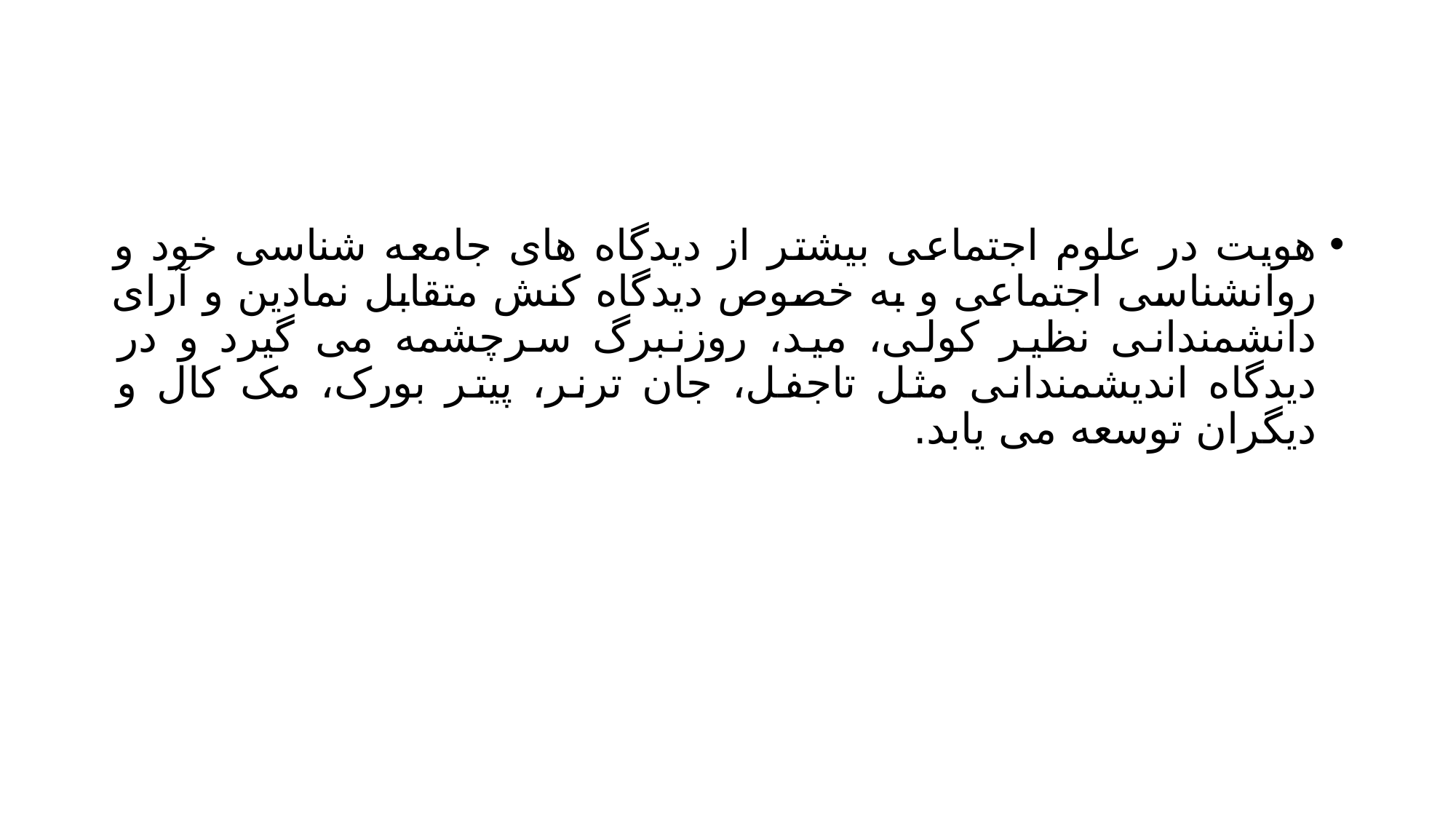

#
هویت در علوم اجتماعی بیشتر از دیدگاه های جامعه شناسی خود و روانشناسی اجتماعی و به خصوص دیدگاه کنش متقابل نمادین و آرای دانشمندانی نظیر کولی، مید، روزنبرگ سرچشمه می گیرد و در دیدگاه اندیشمندانی مثل تاجفل، جان ترنر، پیتر بورک، مک کال و دیگران توسعه می یابد.